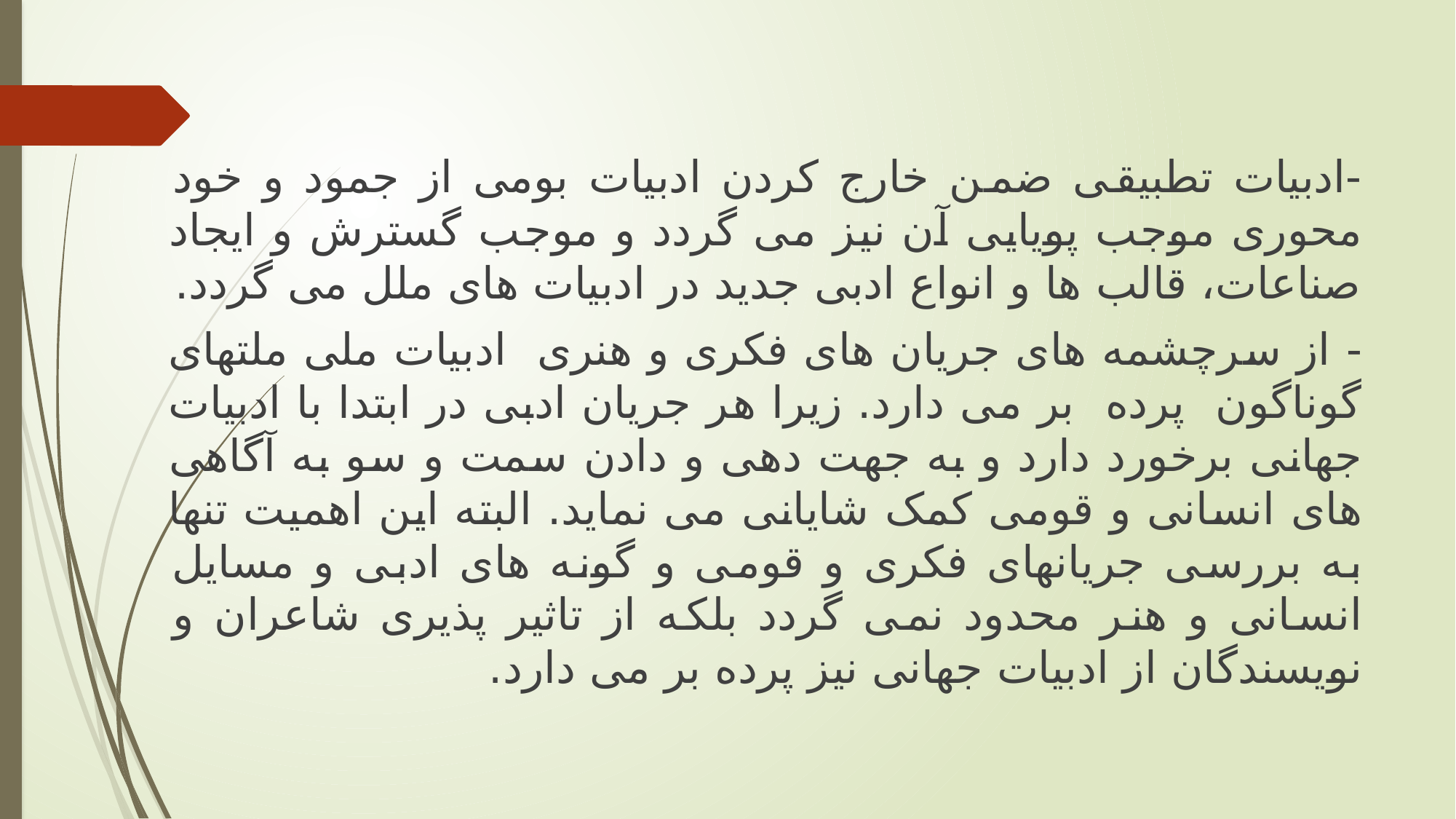

-ادبیات تطبیقی ضمن خارج کردن ادبیات بومی از جمود و خود محوری موجب پویایی آن نیز می گردد و موجب گسترش و ایجاد صناعات، قالب ها و انواع ادبی جدید در ادبیات های ملل می گردد.
- از سرچشمه های جریان های فکری و هنری  ادبیات ملی ملتهای گوناگون  پرده  بر می دارد. زیرا هر جریان ادبی در ابتدا با ادبیات جهانی برخورد دارد و به جهت دهی و دادن سمت و سو به آگاهی های انسانی و قومی کمک شایانی می نماید. البته این اهمیت تنها به بررسی جریانهای فکری و قومی و گونه های ادبی و مسایل انسانی و هنر محدود نمی گردد بلکه از تاثیر پذیری شاعران و نویسندگان از ادبیات جهانی نیز پرده بر می دارد.